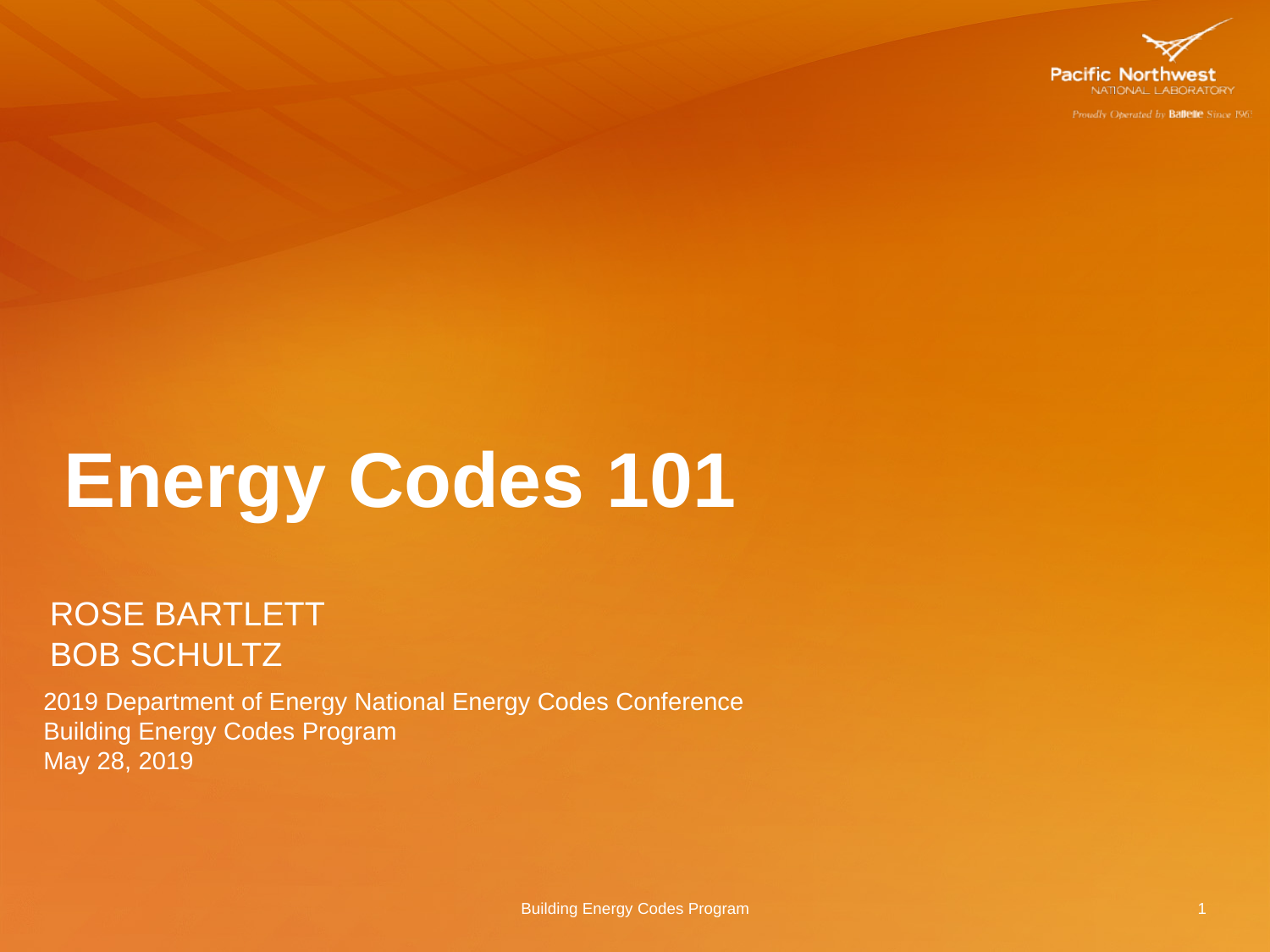

# Energy Codes 101
Rose Bartlett
bob schultz
2019 Department of Energy National Energy Codes Conference
Building Energy Codes Program
May 28, 2019

Building Energy Codes Program
1